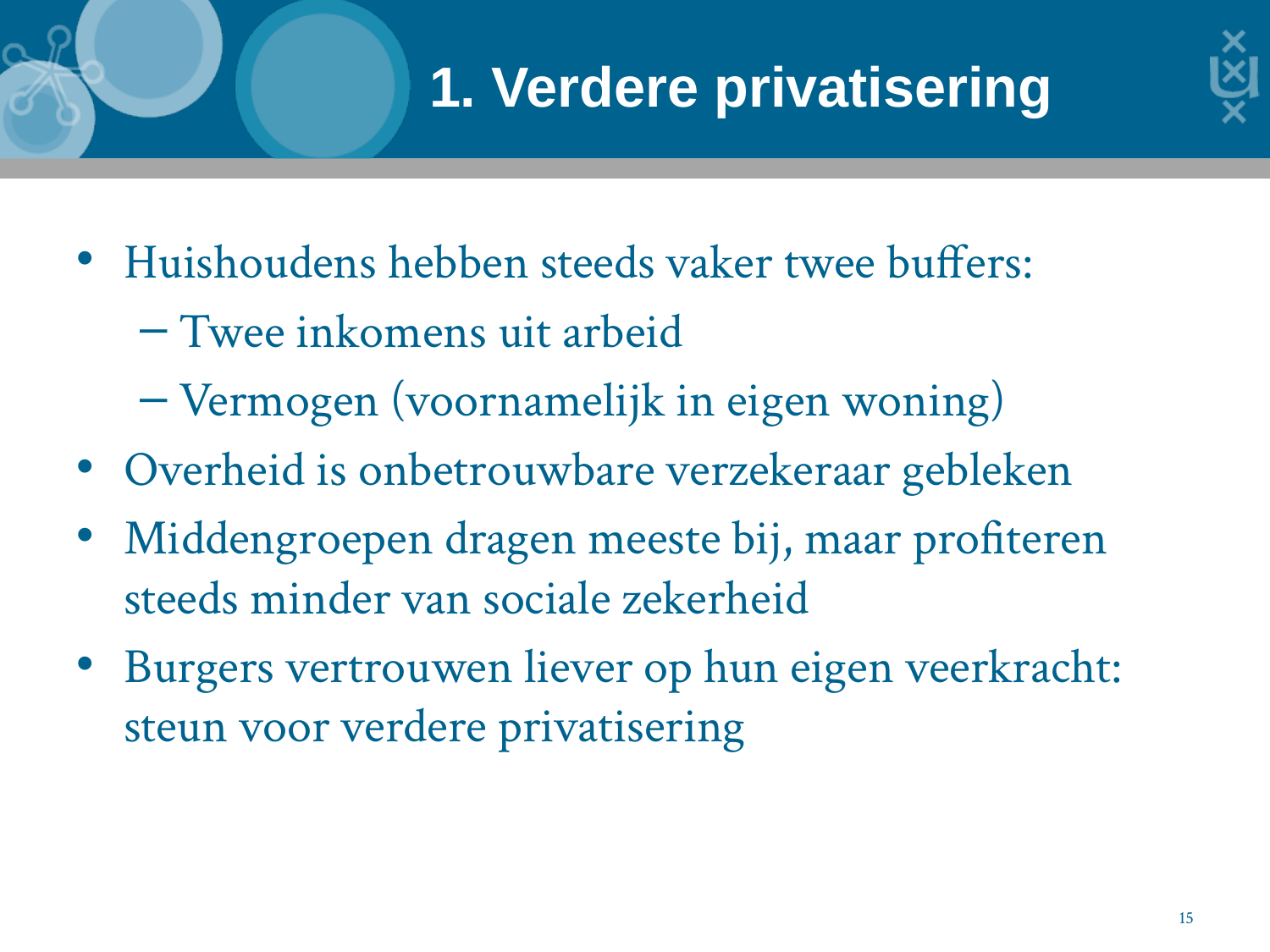

1. Verdere privatisering
Huishoudens hebben steeds vaker twee buffers:
Twee inkomens uit arbeid
Vermogen (voornamelijk in eigen woning)
Overheid is onbetrouwbare verzekeraar gebleken
Middengroepen dragen meeste bij, maar profiteren steeds minder van sociale zekerheid
Burgers vertrouwen liever op hun eigen veerkracht: steun voor verdere privatisering

15